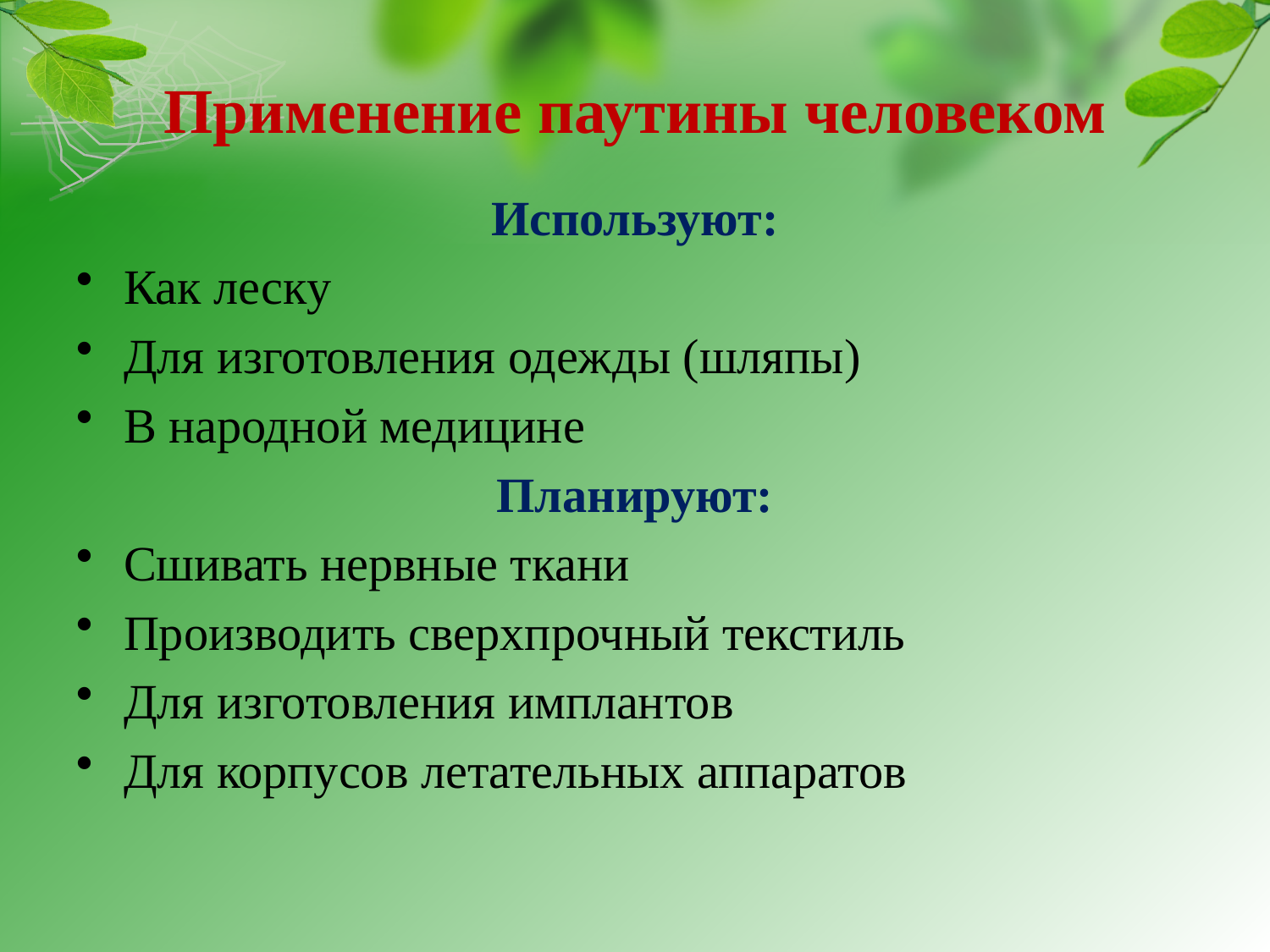

# Применение паутины человеком
Используют:
Как леску
Для изготовления одежды (шляпы)
В народной медицине
Планируют:
Сшивать нервные ткани
Производить сверхпрочный текстиль
Для изготовления имплантов
Для корпусов летательных аппаратов